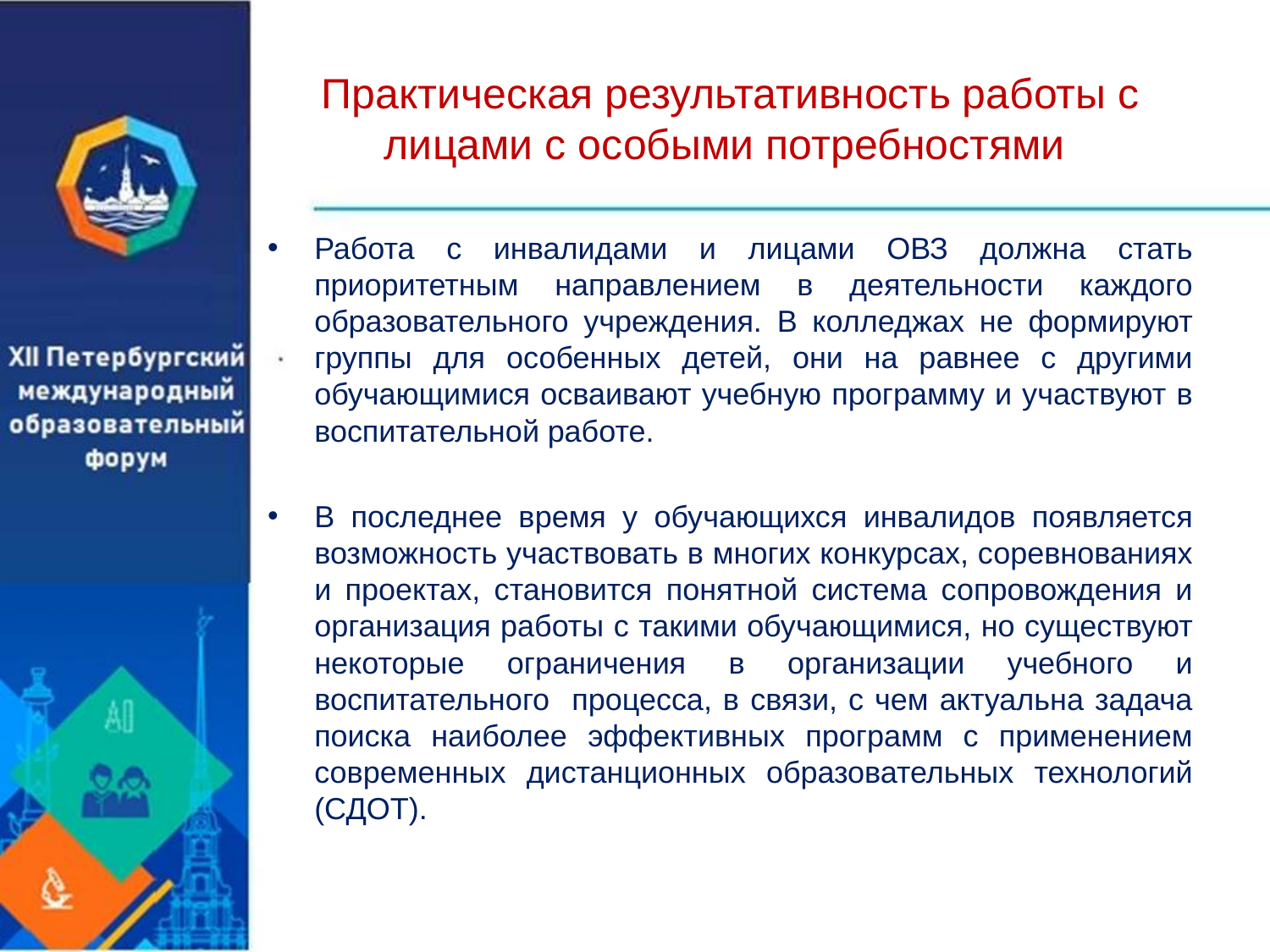

# Практическая результативность работы с лицами с особыми потребностями
Работа с инвалидами и лицами ОВЗ должна стать приоритетным направлением в деятельности каждого образовательного учреждения. В колледжах не формируют группы для особенных детей, они на равнее с другими обучающимися осваивают учебную программу и участвуют в воспитательной работе.

В последнее время у обучающихся инвалидов появляется возможность участвовать в многих конкурсах, соревнованиях и проектах, становится понятной система сопровождения и организация работы с такими обучающимися, но существуют некоторые ограничения в организации учебного и воспитательного  процесса, в связи, с чем актуальна задача поиска наиболее эффективных программ с применением современных дистанционных образовательных технологий (СДОТ).